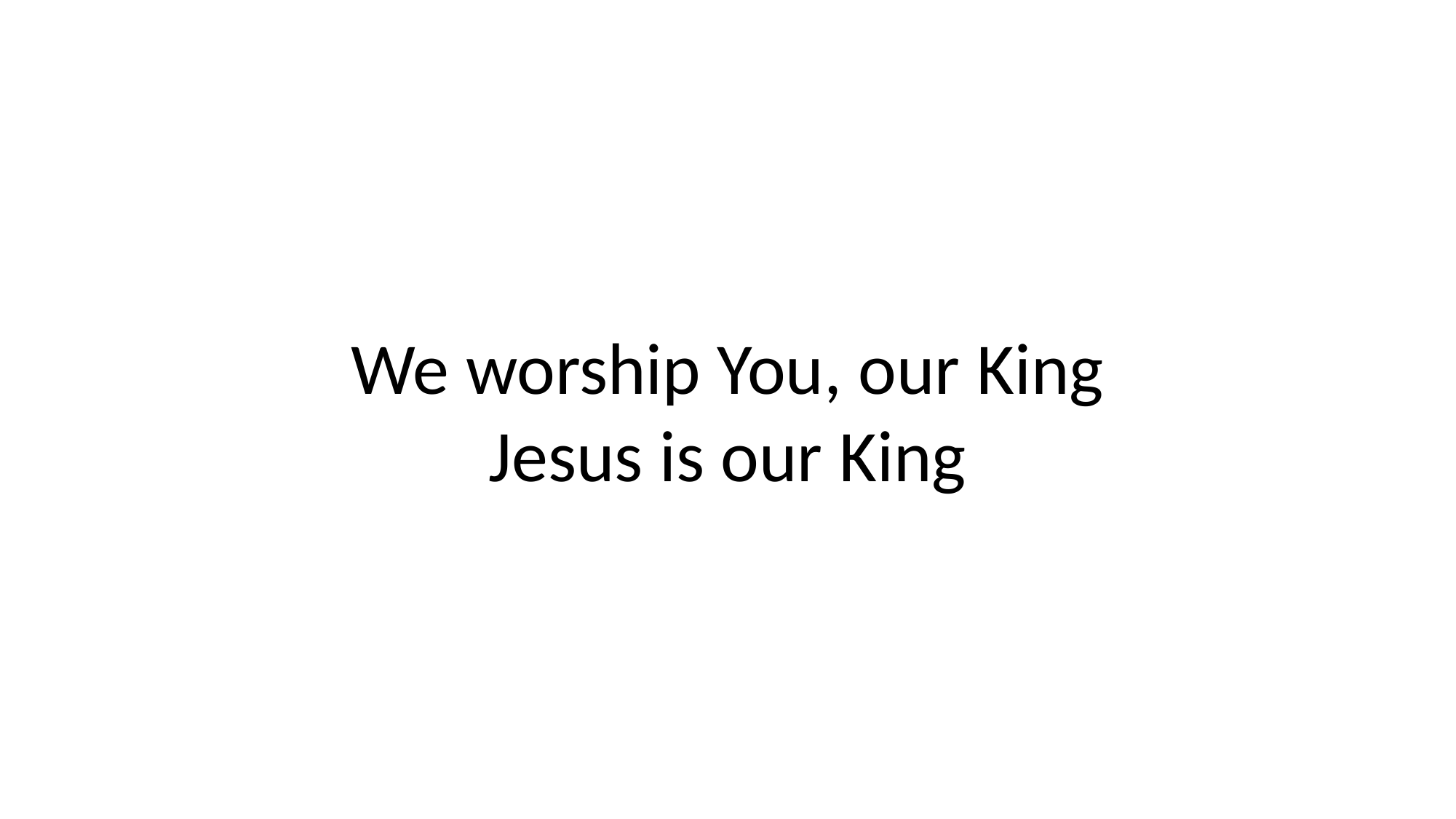

We worship You, our King
Jesus is our King